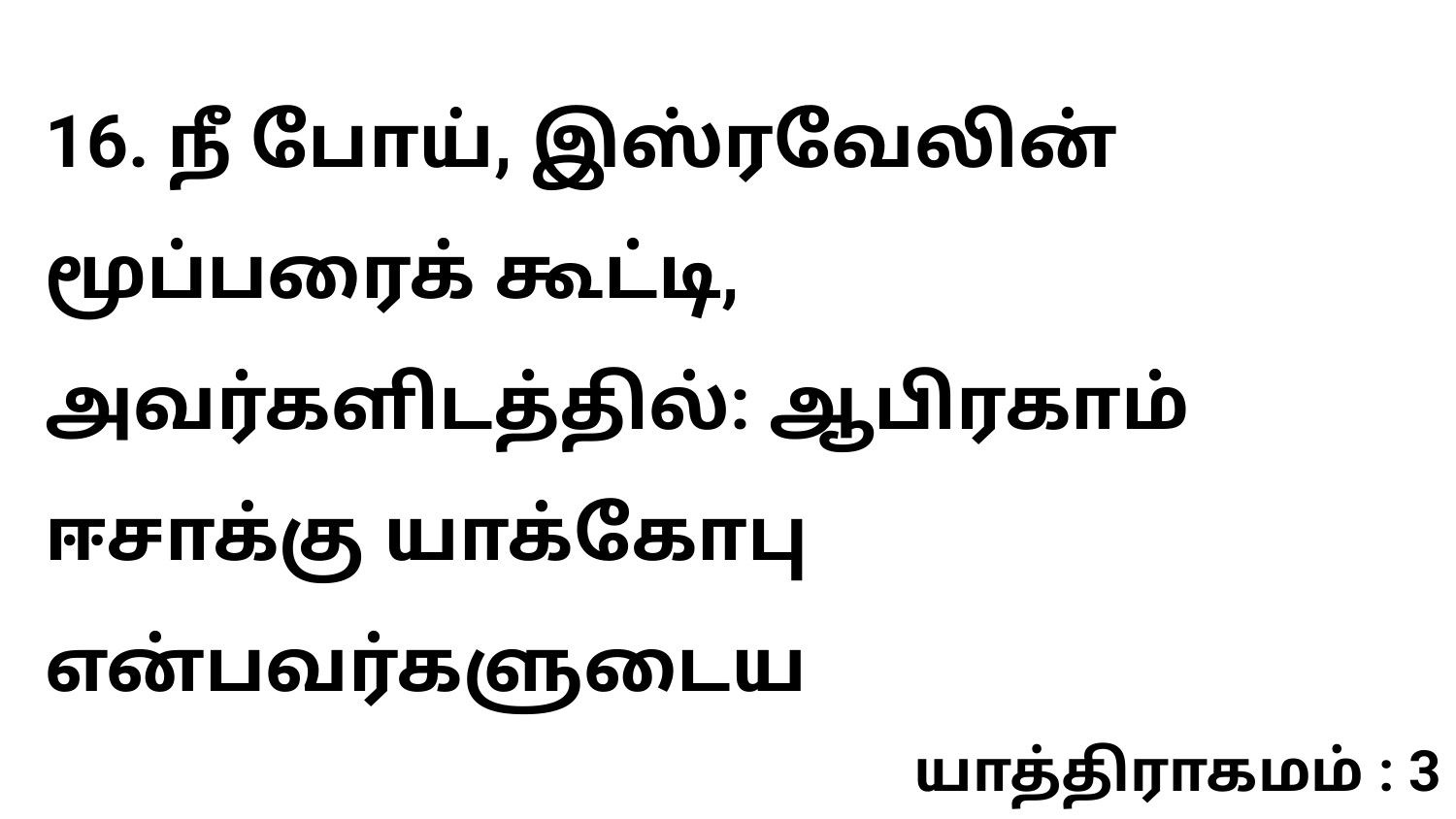

16. நீ போய், இஸ்ரவேலின் மூப்பரைக் கூட்டி, அவர்களிடத்தில்: ஆபிரகாம் ஈசாக்கு யாக்கோபு என்பவர்களுடைய
யாத்திராகமம் : 3